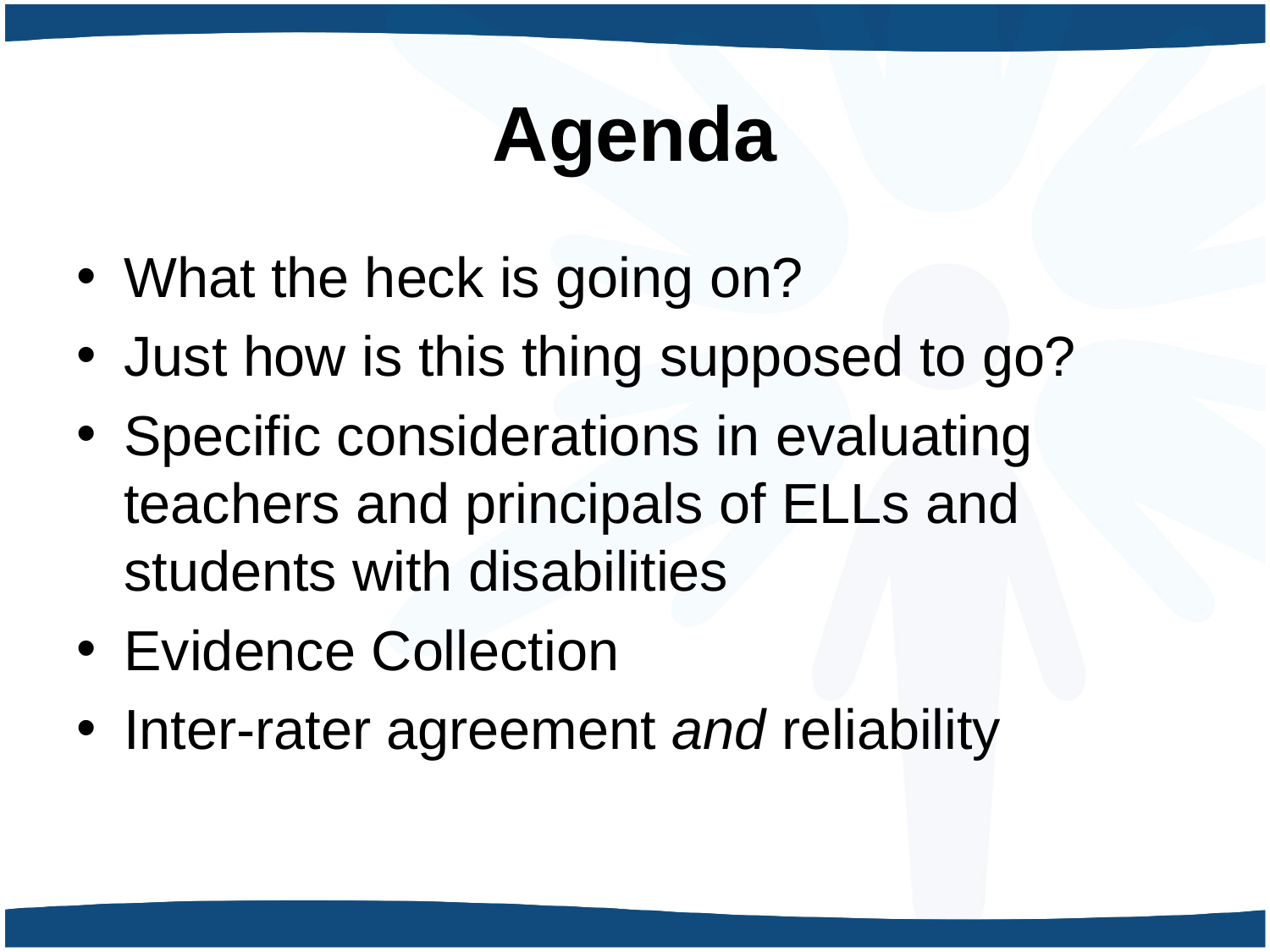

# Agenda
What the heck is going on?
Just how is this thing supposed to go?
Specific considerations in evaluating teachers and principals of ELLs and students with disabilities
Evidence Collection
Inter-rater agreement and reliability